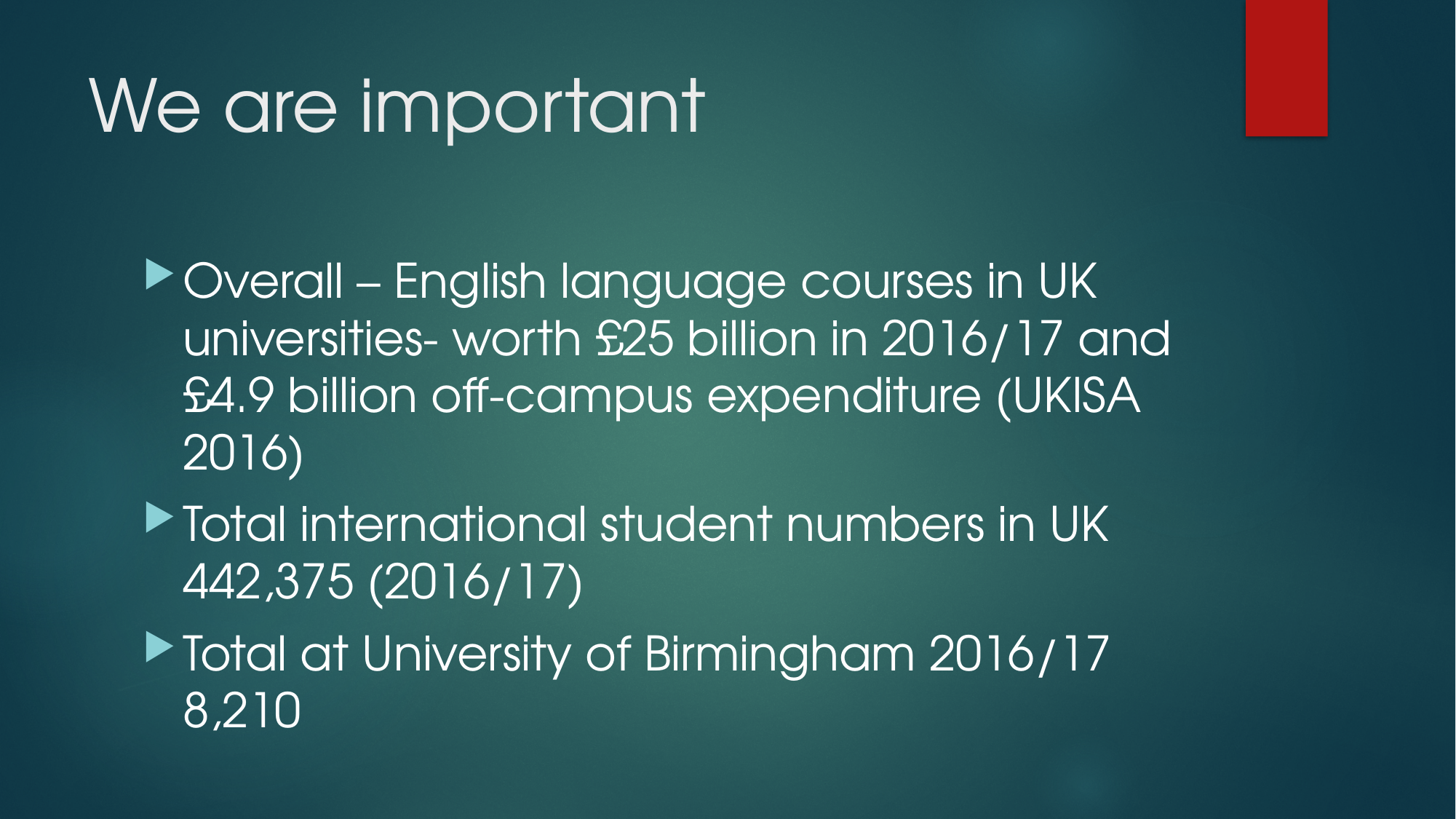

# We are important
Overall – English language courses in UK universities- worth £25 billion in 2016/17 and £4.9 billion off-campus expenditure (UKISA 2016)
Total international student numbers in UK 442,375 (2016/17)
Total at University of Birmingham 2016/17 8,210